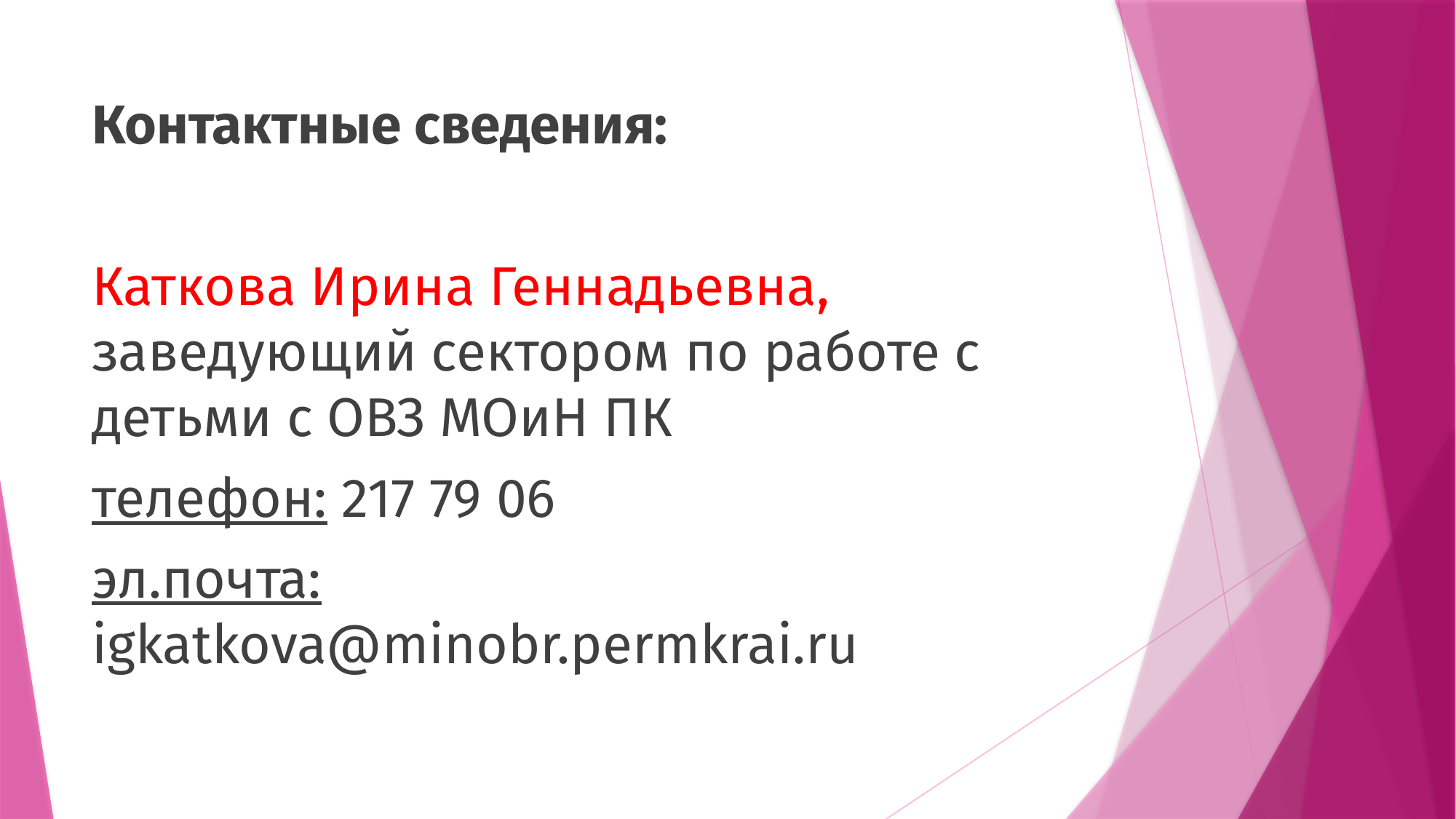

Контактные сведения:

Каткова Ирина Геннадьевна, заведующий сектором по работе с детьми с ОВЗ МОиН ПК
телефон: 217 79 06
эл.почта: igkatkova@minobr.permkrai.ru